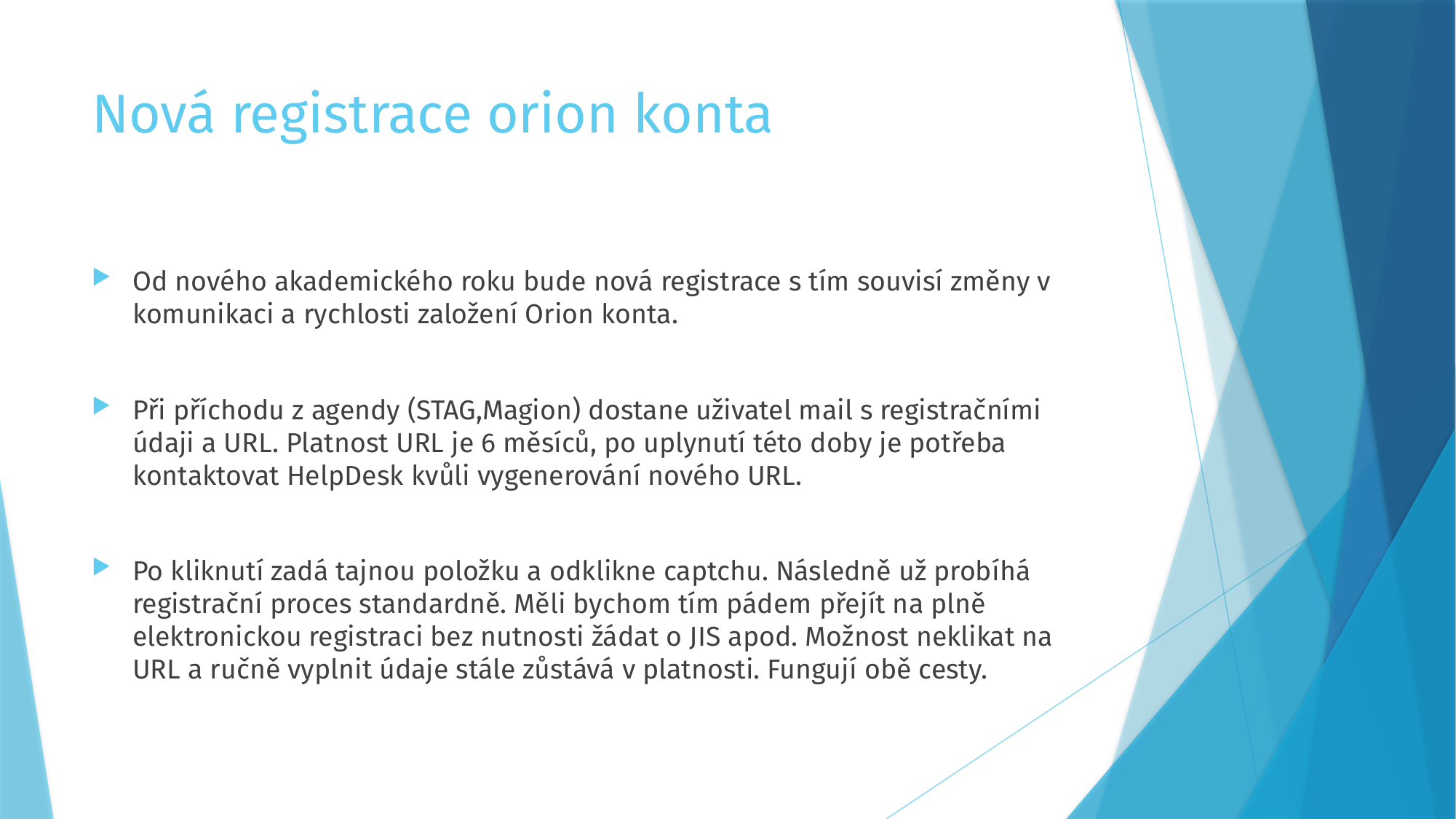

# Nová registrace orion konta
Od nového akademického roku bude nová registrace s tím souvisí změny v komunikaci a rychlosti založení Orion konta.

Při příchodu z agendy (STAG,Magion) dostane uživatel mail s registračními údaji a URL. Platnost URL je 6 měsíců, po uplynutí této doby je potřeba kontaktovat HelpDesk kvůli vygenerování nového URL.

Po kliknutí zadá tajnou položku a odklikne captchu. Následně už probíhá registrační proces standardně. Měli bychom tím pádem přejít na plně elektronickou registraci bez nutnosti žádat o JIS apod. Možnost neklikat na URL a ručně vyplnit údaje stále zůstává v platnosti. Fungují obě cesty.